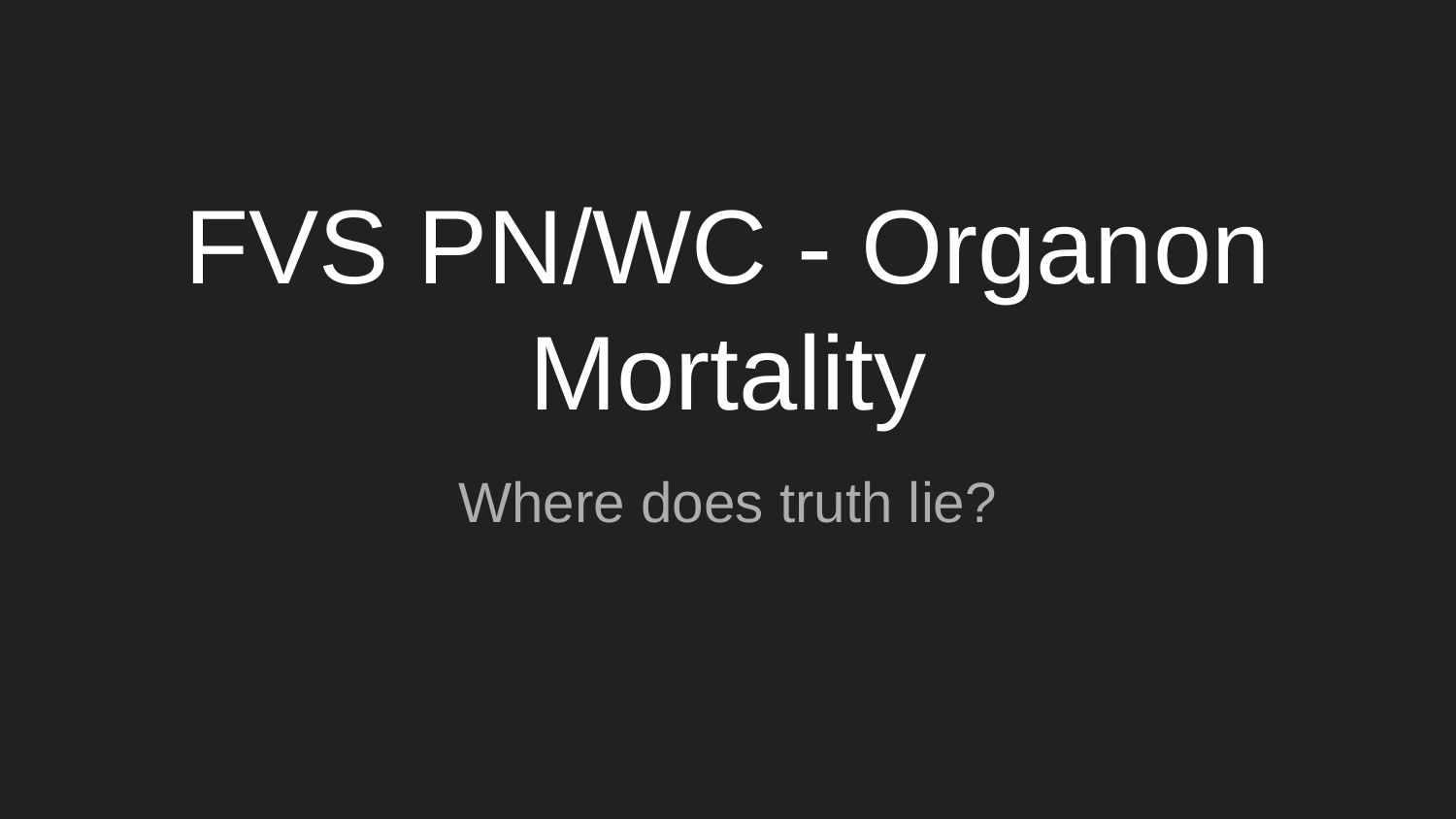

# FVS PN/WC - Organon Mortality
Where does truth lie?